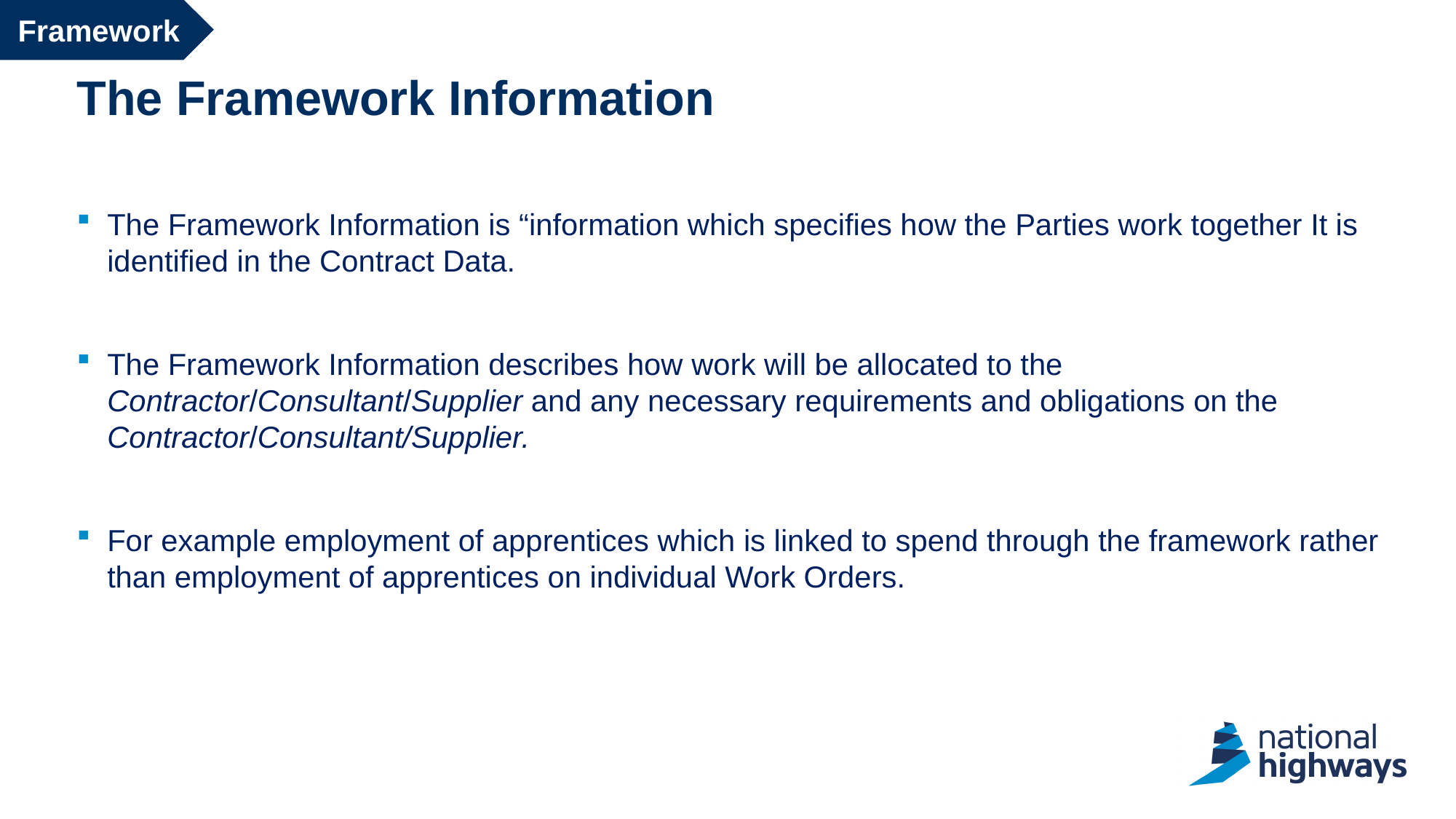

Framework
# The Framework Information
The Framework Information is “information which specifies how the Parties work together It is identified in the Contract Data.

The Framework Information describes how work will be allocated to the Contractor/Consultant/Supplier and any necessary requirements and obligations on the Contractor/Consultant/Supplier.

For example employment of apprentices which is linked to spend through the framework rather than employment of apprentices on individual Work Orders.